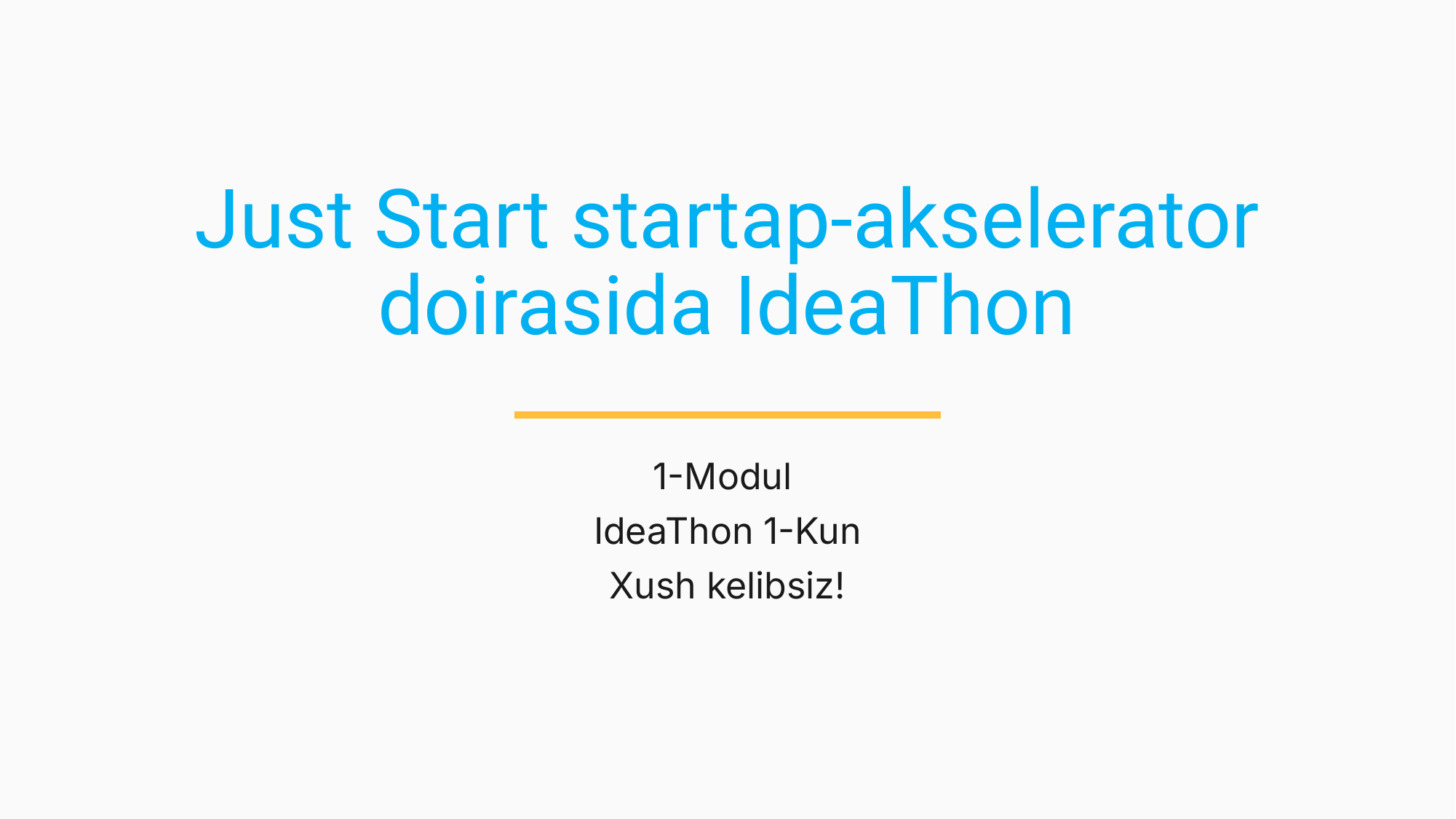

# Just Start startap-akselerator doirasida IdeaThon
1-Modul
IdeaThon 1-Kun
Xush kelibsiz!